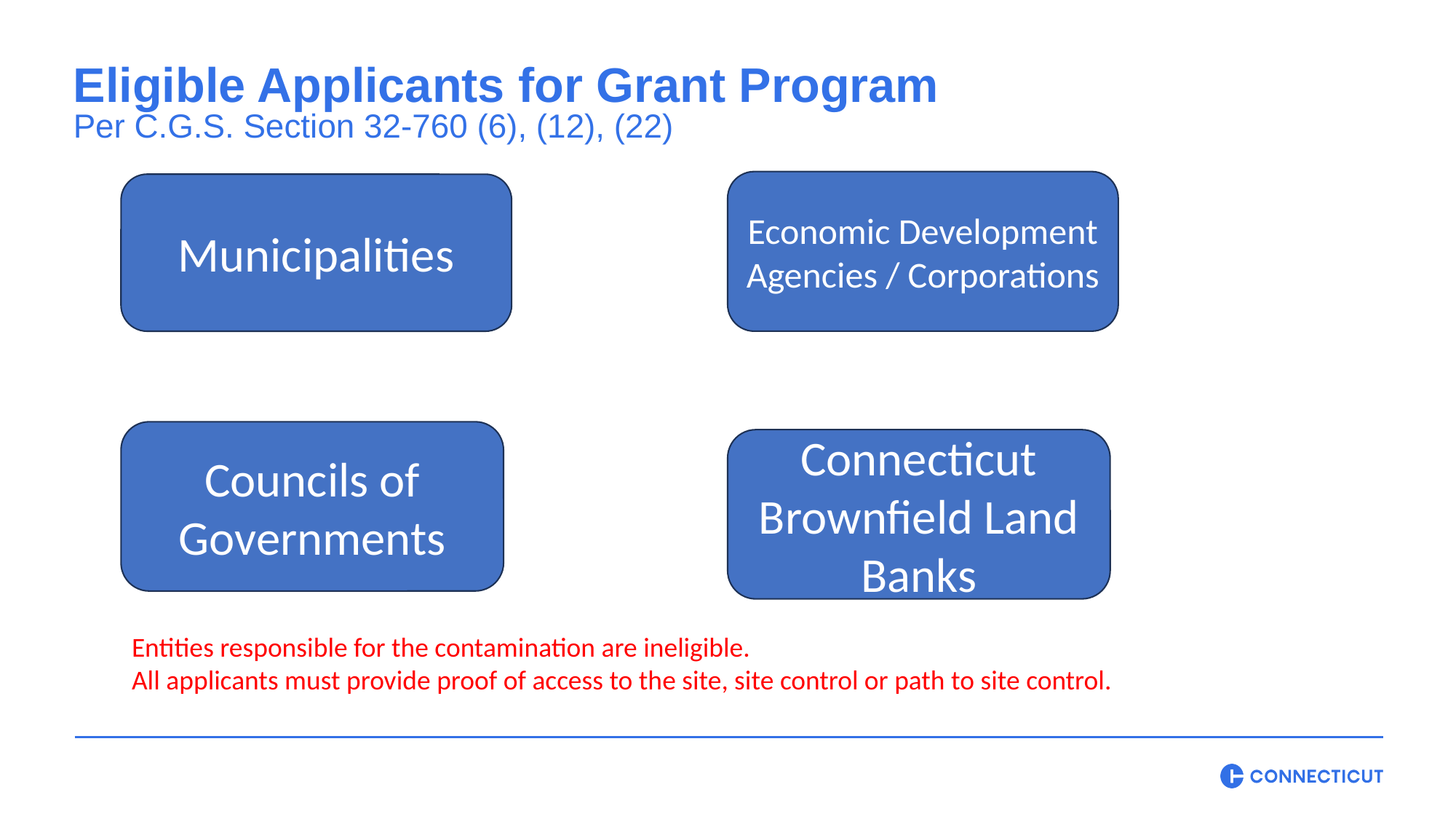

Eligible Applicants for Grant Program
Per C.G.S. Section 32-760 (6), (12), (22)

Economic Development Agencies / Corporations
Municipalities
Councils of Governments
Connecticut Brownfield Land Banks
Entities responsible for the contamination are ineligible.
All applicants must provide proof of access to the site, site control or path to site control.